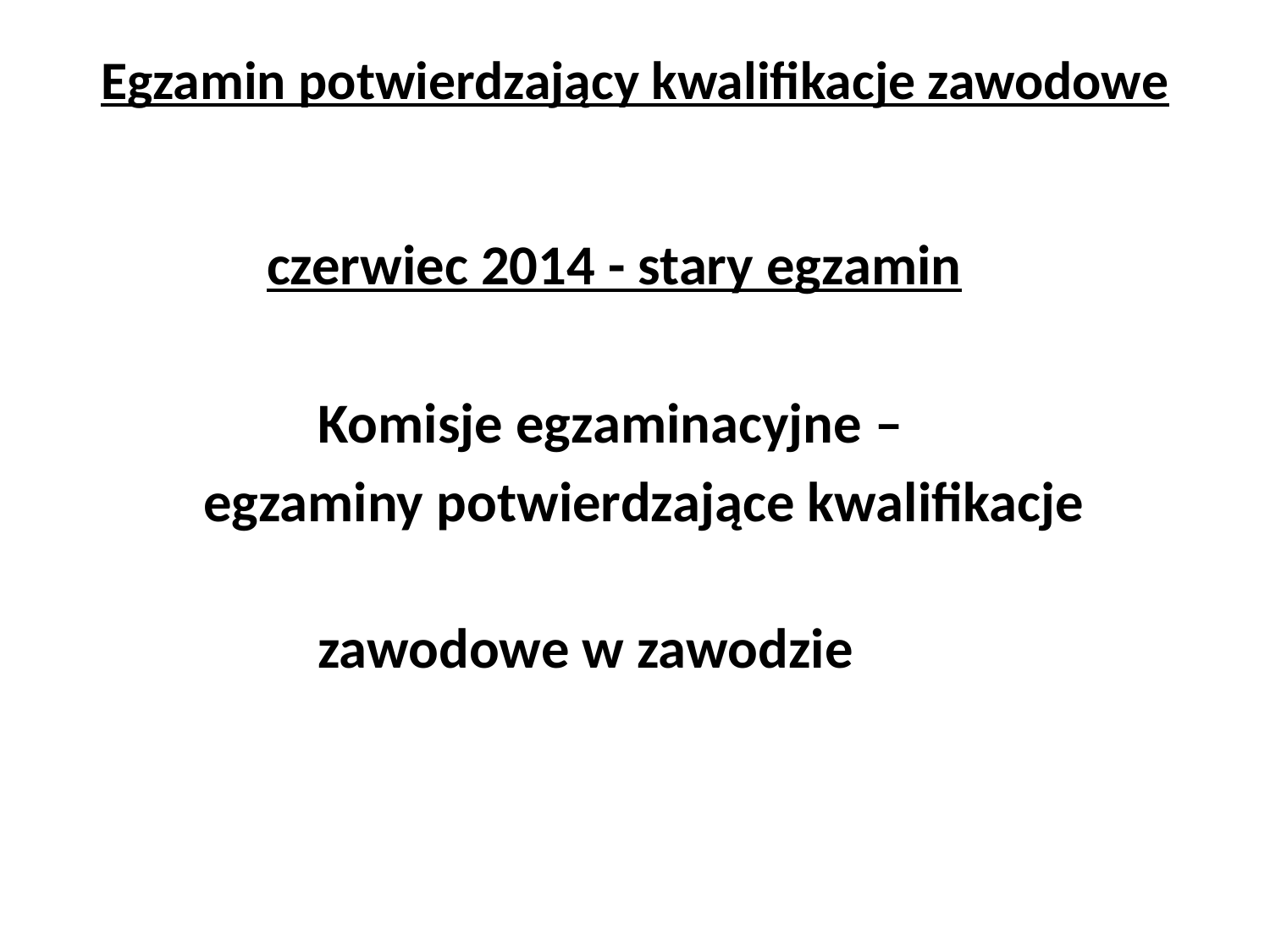

# Egzamin potwierdzający kwalifikacje zawodowe
               czerwiec 2014 - stary egzamin

                   Komisje egzaminacyjne –
          egzaminy potwierdzające kwalifikacje
                   zawodowe w zawodzie